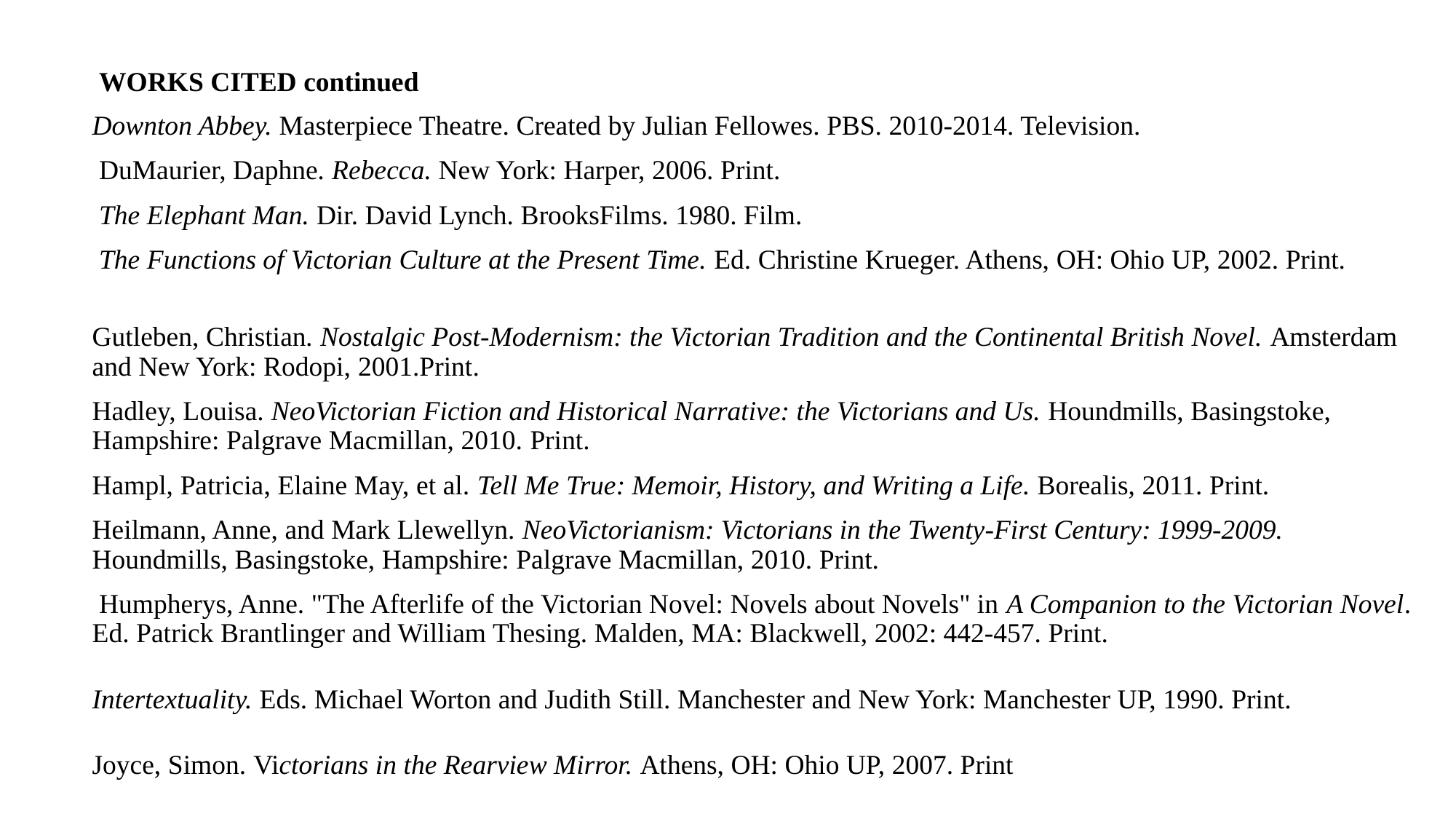

WORKS CITED continued
Downton Abbey. Masterpiece Theatre. Created by Julian Fellowes. PBS. 2010-2014. Television.
 DuMaurier, Daphne. Rebecca. New York: Harper, 2006. Print.
 The Elephant Man. Dir. David Lynch. BrooksFilms. 1980. Film.
 The Functions of Victorian Culture at the Present Time. Ed. Christine Krueger. Athens, OH: Ohio UP, 2002. Print.

Gutleben, Christian. Nostalgic Post-Modernism: the Victorian Tradition and the Continental British Novel. Amsterdam and New York: Rodopi, 2001.Print.
Hadley, Louisa. NeoVictorian Fiction and Historical Narrative: the Victorians and Us. Houndmills, Basingstoke, Hampshire: Palgrave Macmillan, 2010. Print.
Hampl, Patricia, Elaine May, et al. Tell Me True: Memoir, History, and Writing a Life. Borealis, 2011. Print.
Heilmann, Anne, and Mark Llewellyn. NeoVictorianism: Victorians in the Twenty-First Century: 1999-2009. Houndmills, Basingstoke, Hampshire: Palgrave Macmillan, 2010. Print.
 Humpherys, Anne. "The Afterlife of the Victorian Novel: Novels about Novels" in A Companion to the Victorian Novel. Ed. Patrick Brantlinger and William Thesing. Malden, MA: Blackwell, 2002: 442-457. Print.

Intertextuality. Eds. Michael Worton and Judith Still. Manchester and New York: Manchester UP, 1990. Print.

Joyce, Simon. Victorians in the Rearview Mirror. Athens, OH: Ohio UP, 2007. Print

.